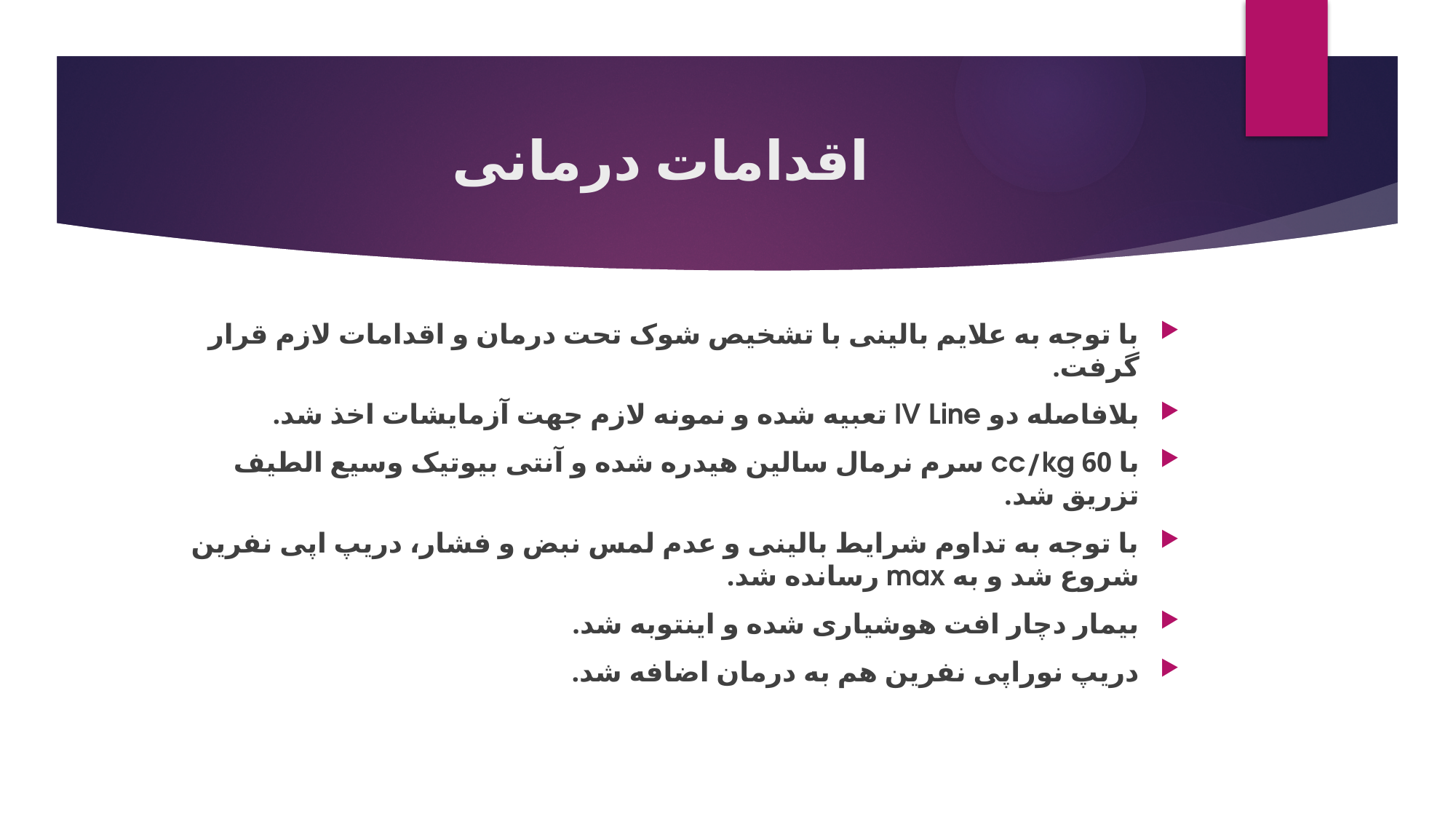

# اقدامات درمانی
با توجه به علایم بالینی با تشخیص شوک تحت درمان و اقدامات لازم قرار گرفت.
بلافاصله دو IV Line تعبیه شده و نمونه لازم جهت آزمایشات اخذ شد.
با 60 cc/kg سرم نرمال سالین هیدره شده و آنتی بیوتیک وسیع الطیف تزریق شد.
با توجه به تداوم شرایط بالینی و عدم لمس نبض و فشار، دریپ اپی نفرین شروع شد و به max رسانده شد.
بیمار دچار افت هوشیاری شده و اینتوبه شد.
دریپ نوراپی نفرین هم به درمان اضافه شد.